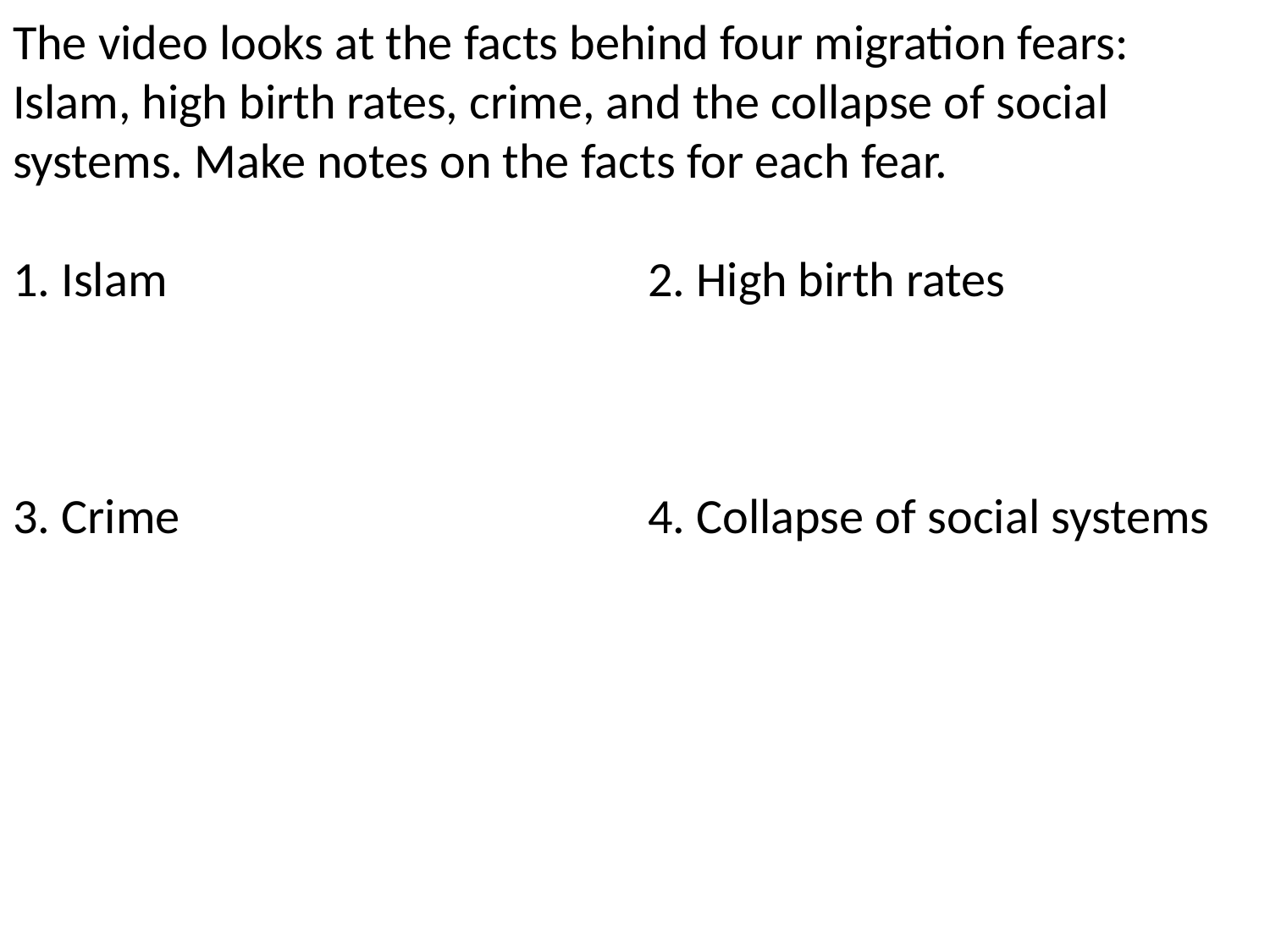

The video looks at the facts behind four migration fears: Islam, high birth rates, crime, and the collapse of social systems. Make notes on the facts for each fear.

1. Islam				2. High birth rates

3. Crime				4. Collapse of social systems